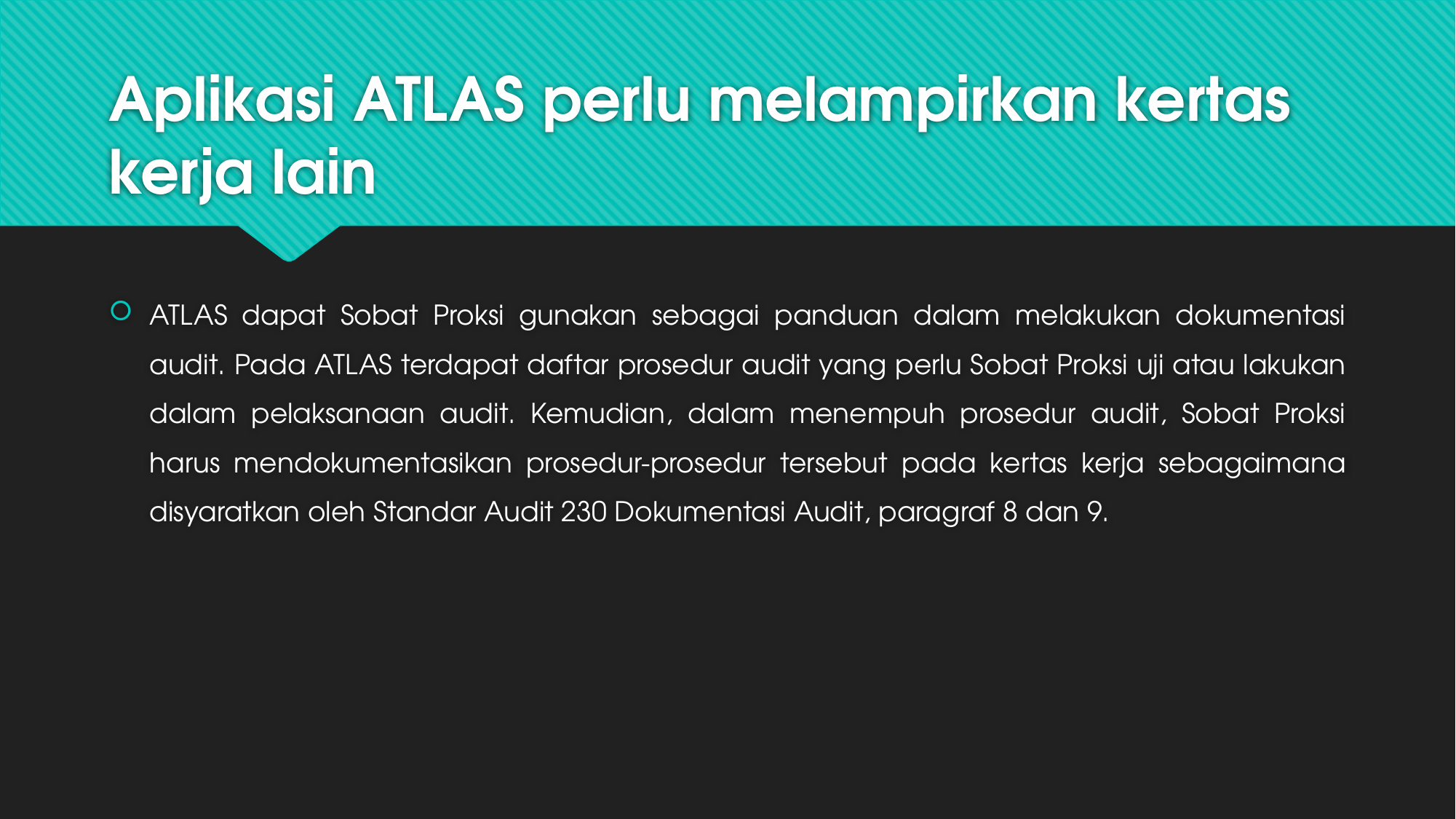

# Aplikasi ATLAS perlu melampirkan kertas kerja lain
ATLAS dapat Sobat Proksi gunakan sebagai panduan dalam melakukan dokumentasi audit. Pada ATLAS terdapat daftar prosedur audit yang perlu Sobat Proksi uji atau lakukan dalam pelaksanaan audit. Kemudian, dalam menempuh prosedur audit, Sobat Proksi harus mendokumentasikan prosedur-prosedur tersebut pada kertas kerja sebagaimana disyaratkan oleh Standar Audit 230 Dokumentasi Audit, paragraf 8 dan 9.